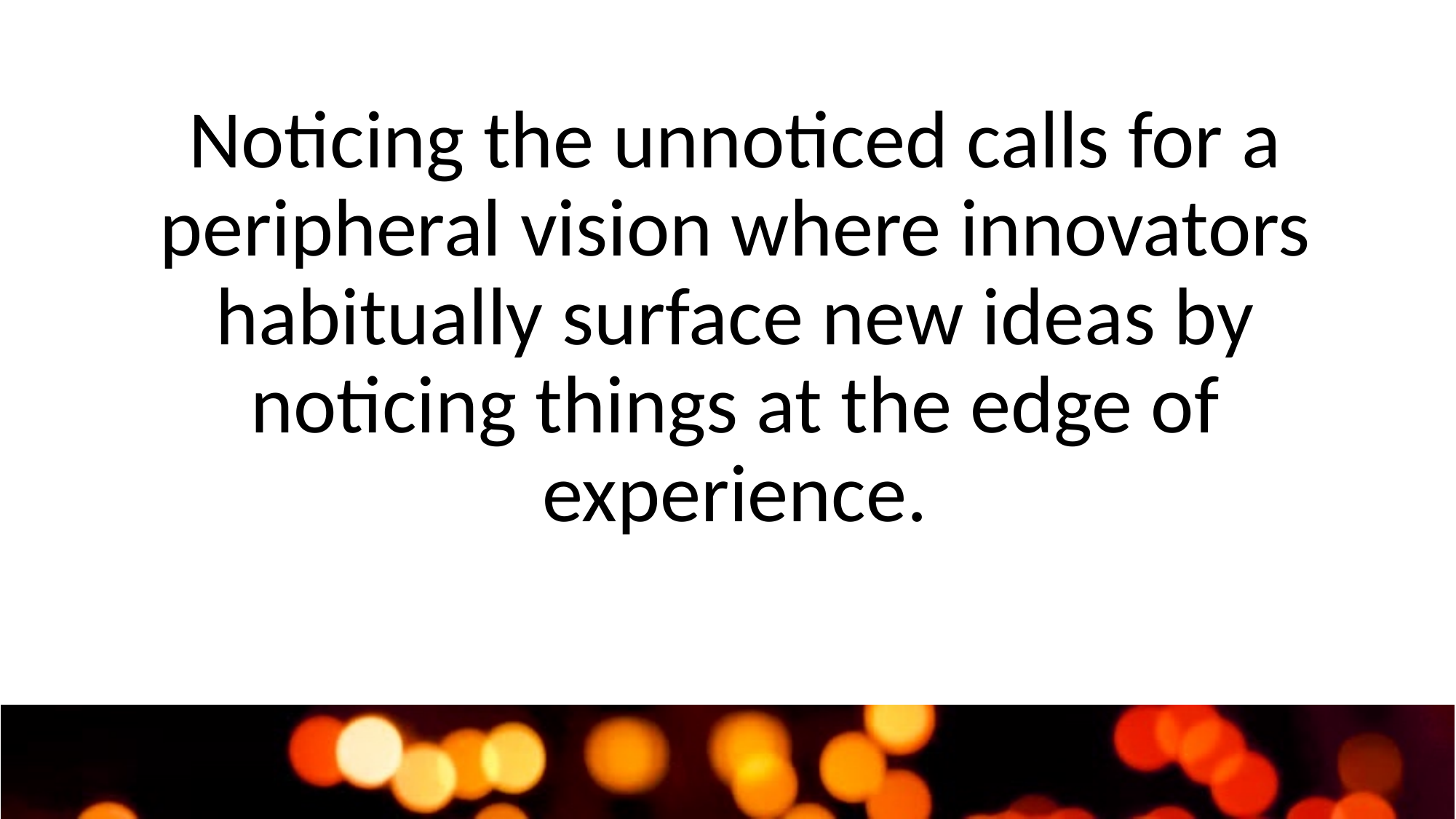

Noticing the unnoticed calls for a peripheral vision where innovators habitually surface new ideas by noticing things at the edge of experience.